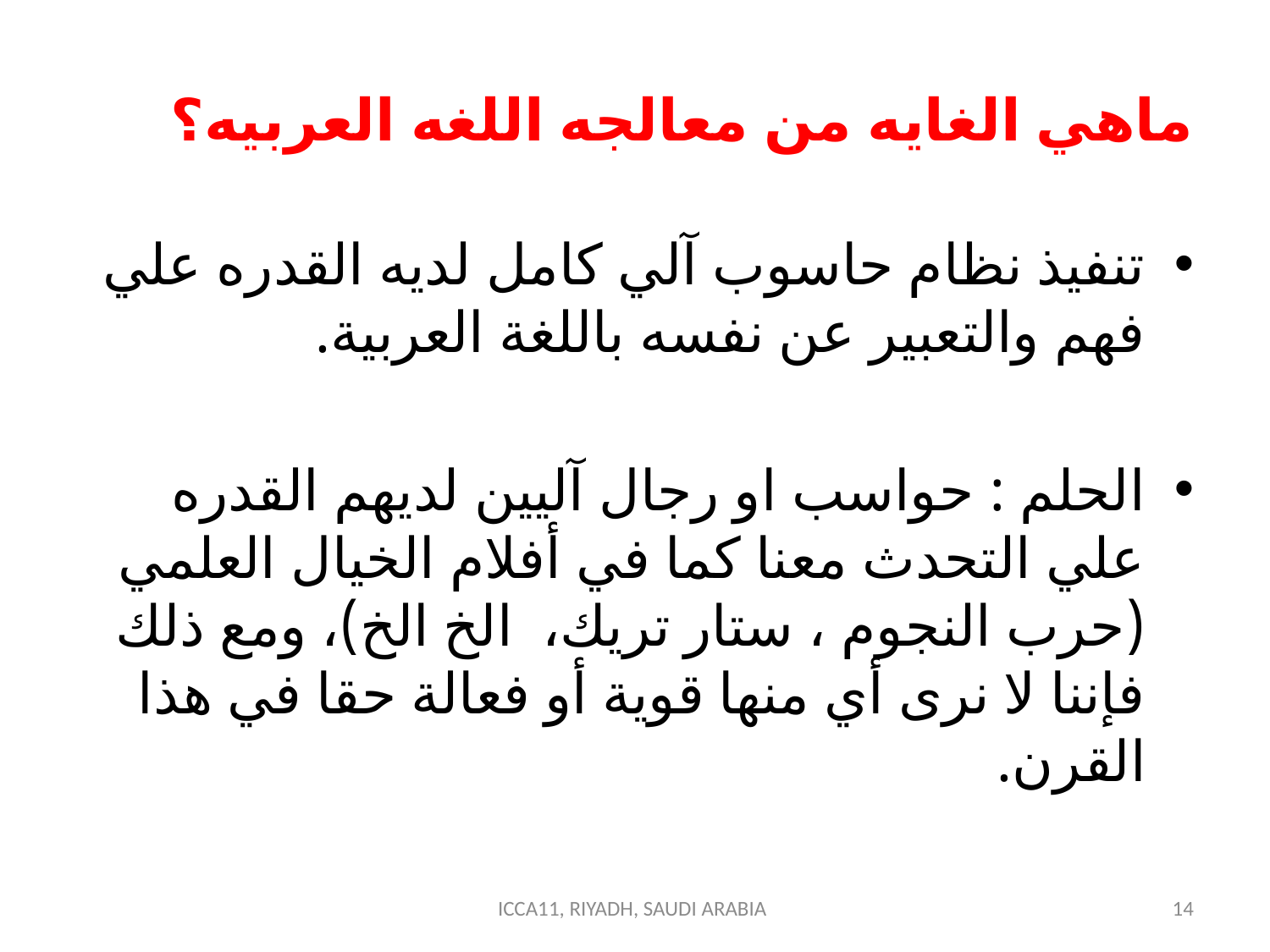

# ماهي الغايه من معالجه اللغه العربيه؟
تنفيذ نظام حاسوب آلي كامل لديه القدره علي فهم والتعبير عن نفسه باللغة العربية.

الحلم : حواسب او رجال آليين لديهم القدره علي التحدث معنا كما في أفلام الخيال العلمي (حرب النجوم ، ستار تريك،  الخ الخ)، ومع ذلك فإننا لا نرى أي منها قوية أو فعالة حقا في هذا القرن.

ICCA11, RIYADH, SAUDI ARABIA
14